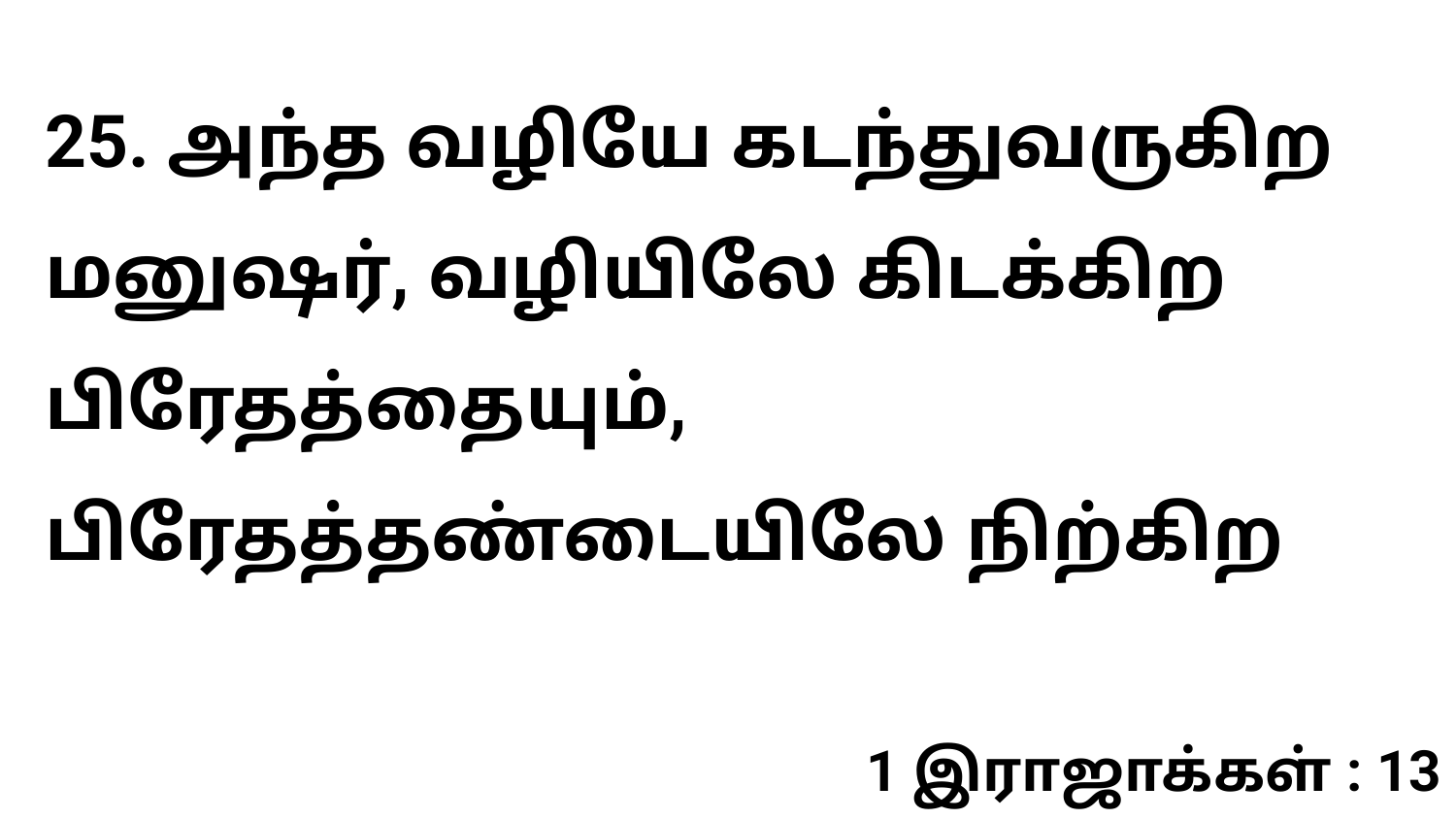

25. அந்த வழியே கடந்துவருகிற மனுஷர், வழியிலே கிடக்கிற பிரேதத்தையும், பிரேதத்தண்டையிலே நிற்கிற
1 இராஜாக்கள் : 13